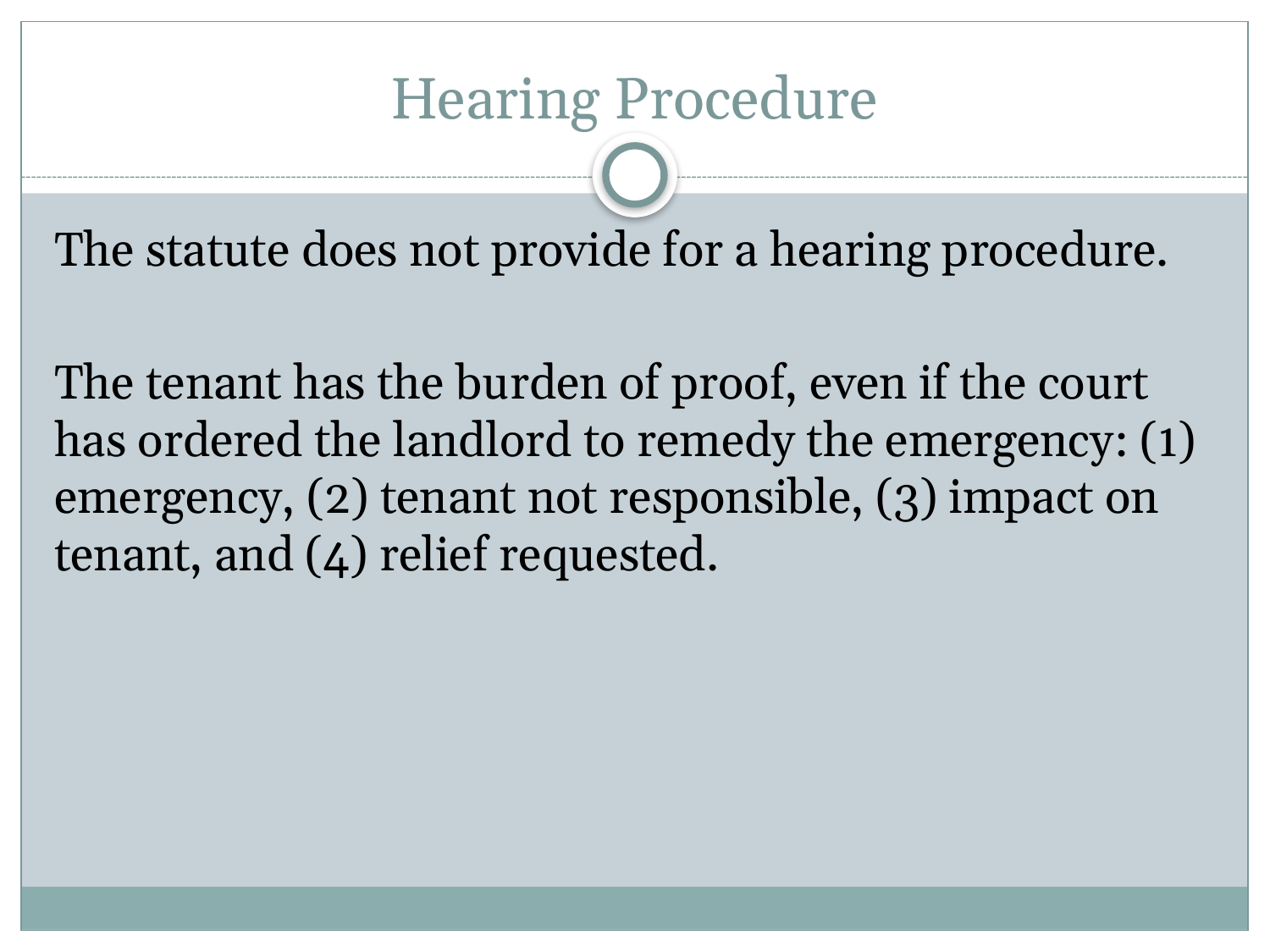

# Hearing Procedure
The statute does not provide for a hearing procedure.

The tenant has the burden of proof, even if the court has ordered the landlord to remedy the emergency: (1) emergency, (2) tenant not responsible, (3) impact on tenant, and (4) relief requested.